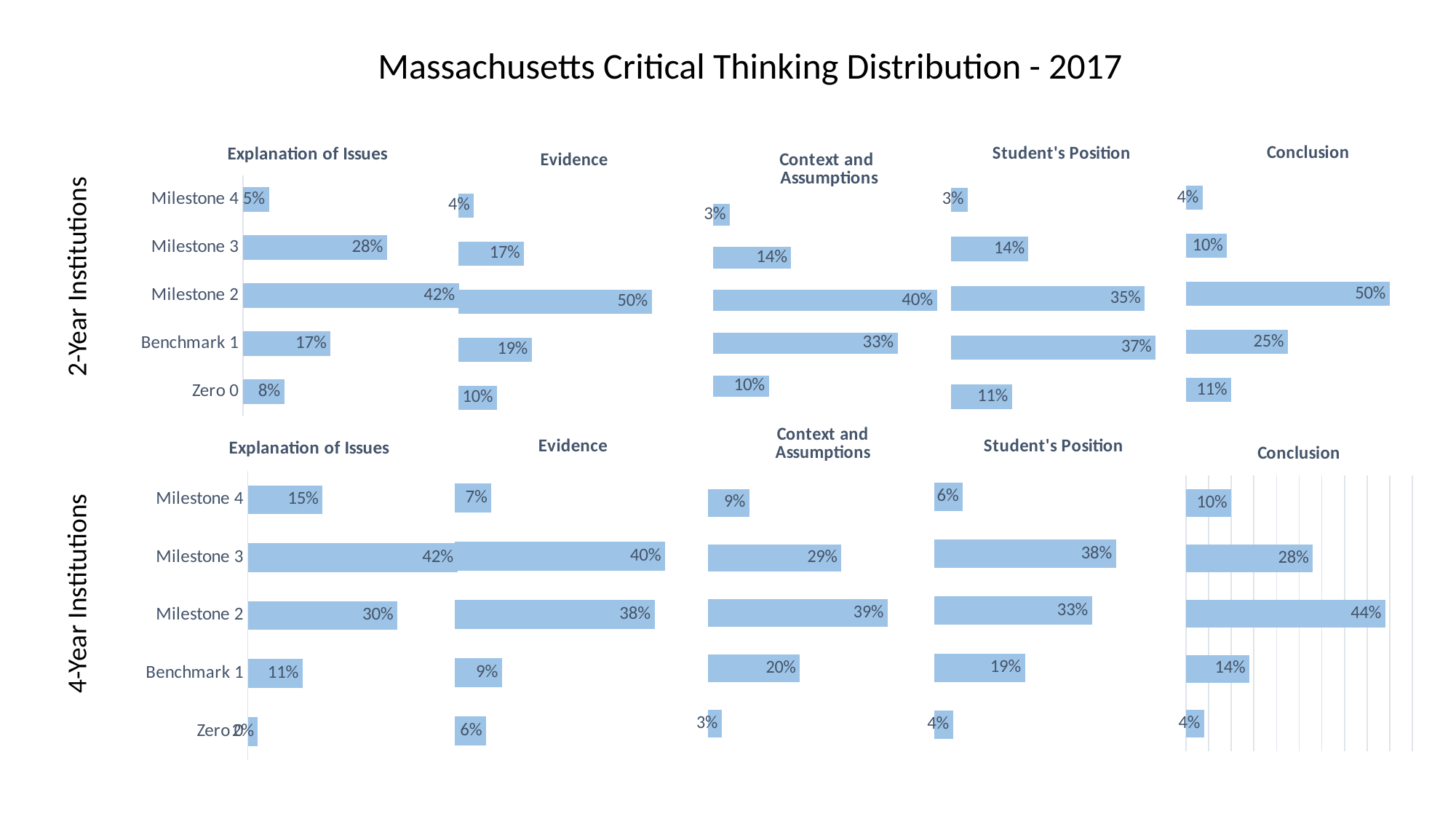

Massachusetts Critical Thinking Distribution - 2017

### Chart: Conclusion

| Category | Conclusion |
|---|---|
| Zero 0 | 0.11 |
| Benchmark 1 | 0.25 |
| Milestone 2 | 0.5 |
| Milestone 3 | 0.1 |
| Milestone 4 | 0.04000000000000002 |

### Chart: Student's Position

| Category | Student's Position |
|---|---|
| Zero 0 | 0.11 |
| Benchmark 1 | 0.3700000000000004 |
| Milestone 2 | 0.3500000000000003 |
| Milestone 3 | 0.14 |
| Milestone 4 | 0.030000000000000002 |

### Chart: Explanation of Issues

| Category | Explanation of Issues |
|---|---|
| Zero 0 | 0.08000000000000004 |
| Benchmark 1 | 0.17 |
| Milestone 2 | 0.4200000000000003 |
| Milestone 3 | 0.2800000000000001 |
| Milestone 4 | 0.05 |

### Chart: Evidence

| Category | Evidence |
|---|---|
| Zero 0 | 0.1 |
| Benchmark 1 | 0.19000000000000003 |
| Milestone 2 | 0.5 |
| Milestone 3 | 0.17 |
| Milestone 4 | 0.04000000000000002 |

### Chart: Context and
Assumptions

| Category | Context and Assumptions |
|---|---|
| Zero 0 | 0.1 |
| Benchmark 1 | 0.3300000000000005 |
| Milestone 2 | 0.4 |
| Milestone 3 | 0.14 |
| Milestone 4 | 0.030000000000000002 |
2-Year Institutions

### Chart: Context and Assumptions

| Category | Context and Assumptions |
|---|---|
| Zero 0 | 0.030000000000000002 |
| Benchmark 1 | 0.2 |
| Milestone 2 | 0.39000000000000046 |
| Milestone 3 | 0.2900000000000003 |
| Milestone 4 | 0.09000000000000002 |

### Chart: Evidence

| Category | Evidence |
|---|---|
| Zero 0 | 0.06000000000000003 |
| Benchmark 1 | 0.09000000000000002 |
| Milestone 2 | 0.38000000000000045 |
| Milestone 3 | 0.4 |
| Milestone 4 | 0.07000000000000002 |

### Chart: Student's Position

| Category | Student's Position |
|---|---|
| Zero 0 | 0.04000000000000002 |
| Benchmark 1 | 0.19 |
| Milestone 2 | 0.3300000000000005 |
| Milestone 3 | 0.38000000000000045 |
| Milestone 4 | 0.06000000000000003 |

### Chart: Explanation of Issues

| Category | Explanation of Issues |
|---|---|
| Zero 0 | 0.02000000000000001 |
| Benchmark 1 | 0.11 |
| Milestone 2 | 0.3000000000000003 |
| Milestone 3 | 0.4200000000000003 |
| Milestone 4 | 0.1500000000000002 |

### Chart: Conclusion

| Category | Conclusion |
|---|---|
| Zero 0 | 0.04000000000000002 |
| Benchmark 1 | 0.14 |
| Milestone 2 | 0.44 |
| Milestone 3 | 0.2800000000000001 |
| Milestone 4 | 0.1 |
4-Year Institutions